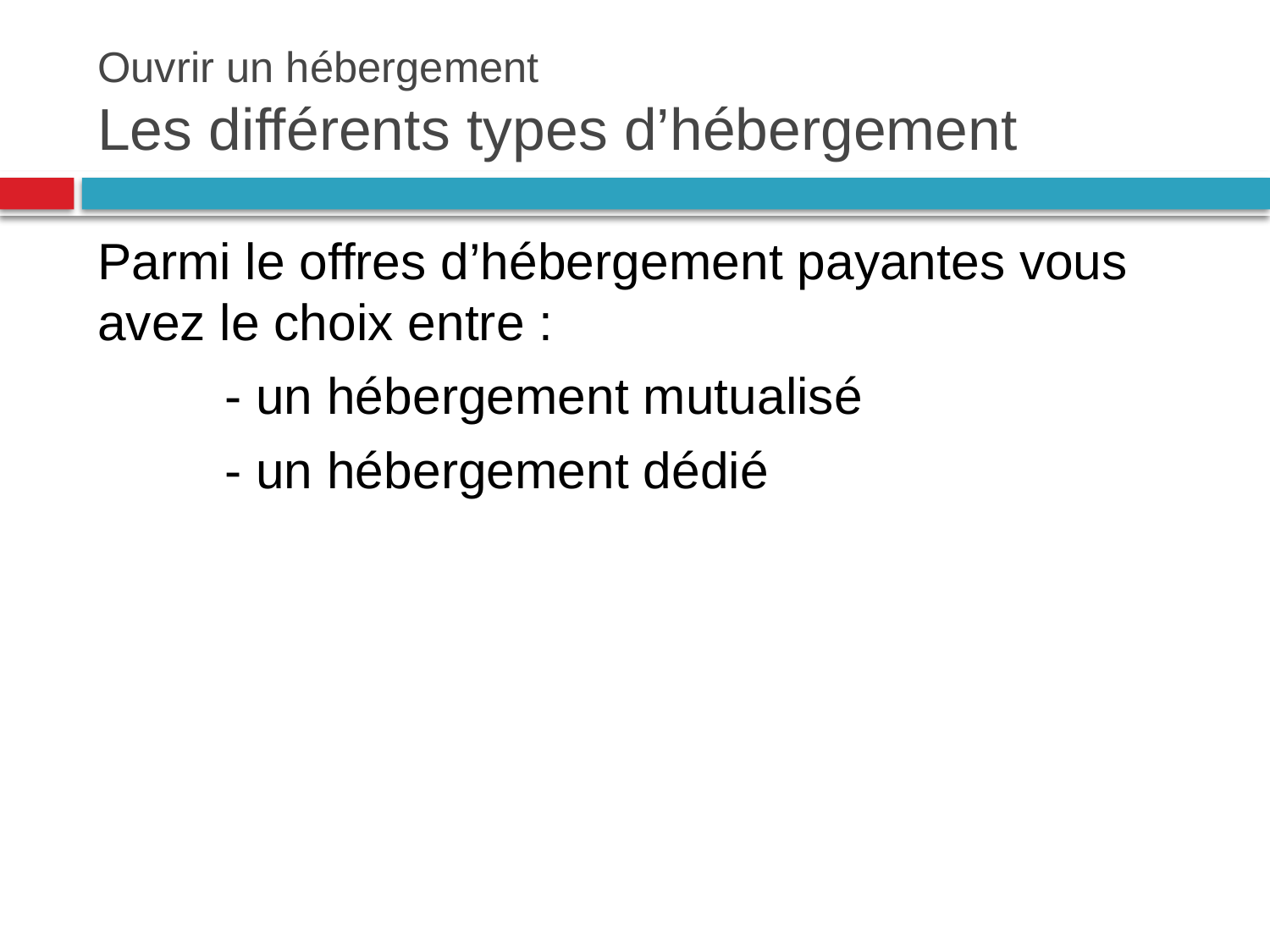

# Ouvrir un hébergement Les différents types d’hébergement
Parmi le offres d’hébergement payantes vous avez le choix entre :
	- un hébergement mutualisé
	- un hébergement dédié